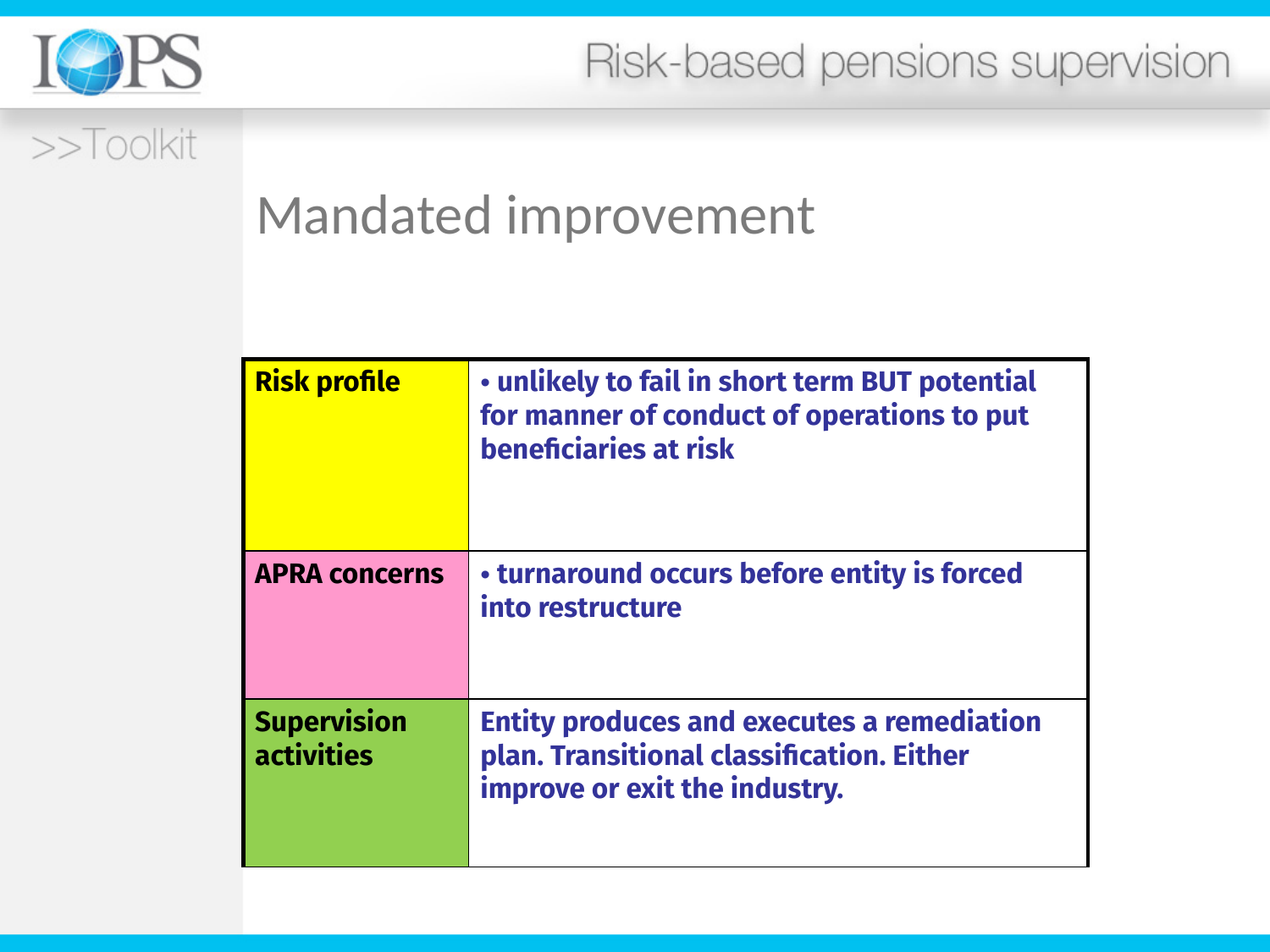

Mandated improvement
| Risk profile | unlikely to fail in short term BUT potential for manner of conduct of operations to put beneficiaries at risk |
| --- | --- |
| APRA concerns | turnaround occurs before entity is forced into restructure |
| Supervision activities | Entity produces and executes a remediation plan. Transitional classification. Either improve or exit the industry. |